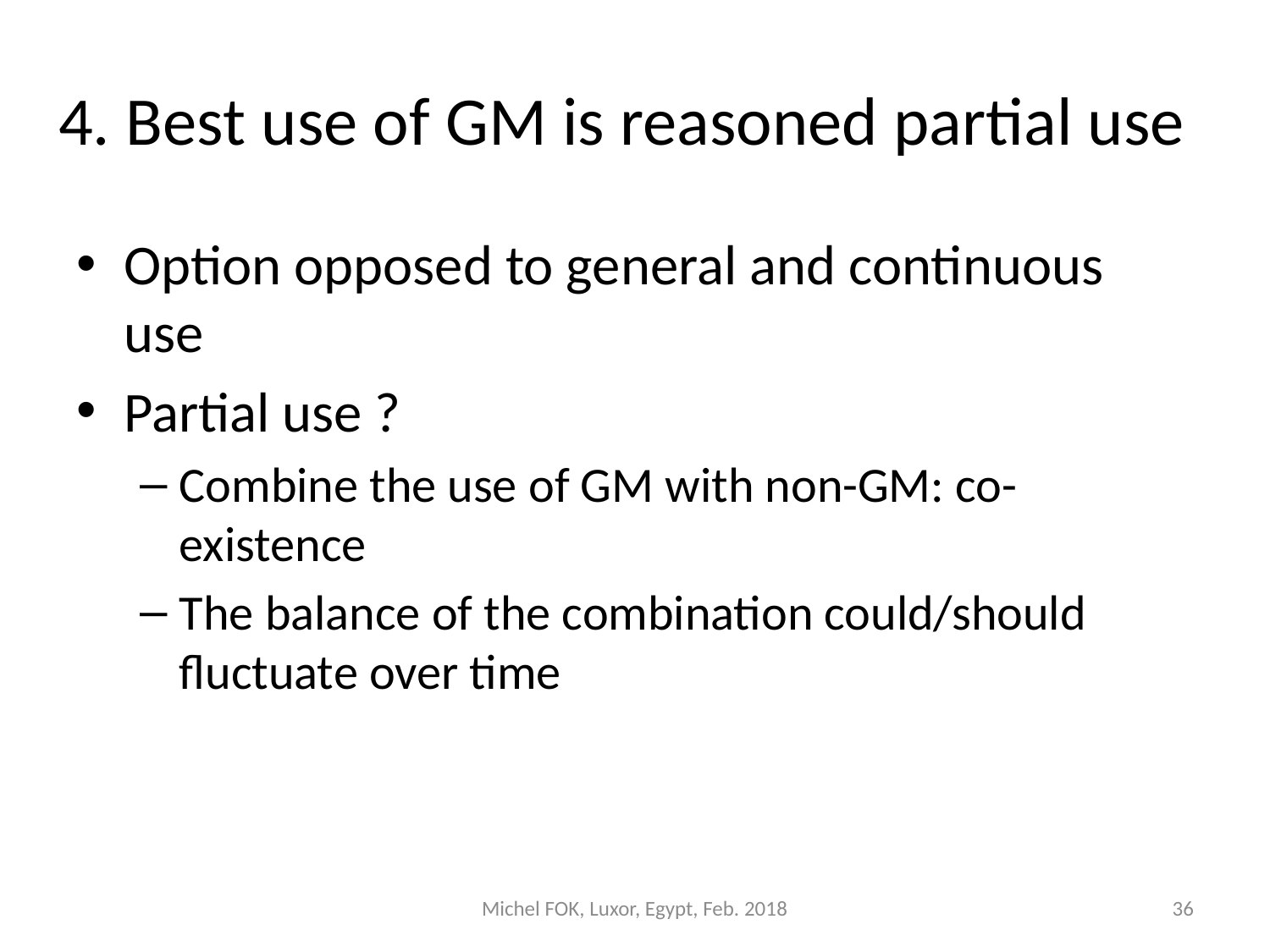

# 4. Best use of GM is reasoned partial use
Option opposed to general and continuous use
Partial use ?
Combine the use of GM with non-GM: co-existence
The balance of the combination could/should fluctuate over time
Michel FOK, Luxor, Egypt, Feb. 2018
36